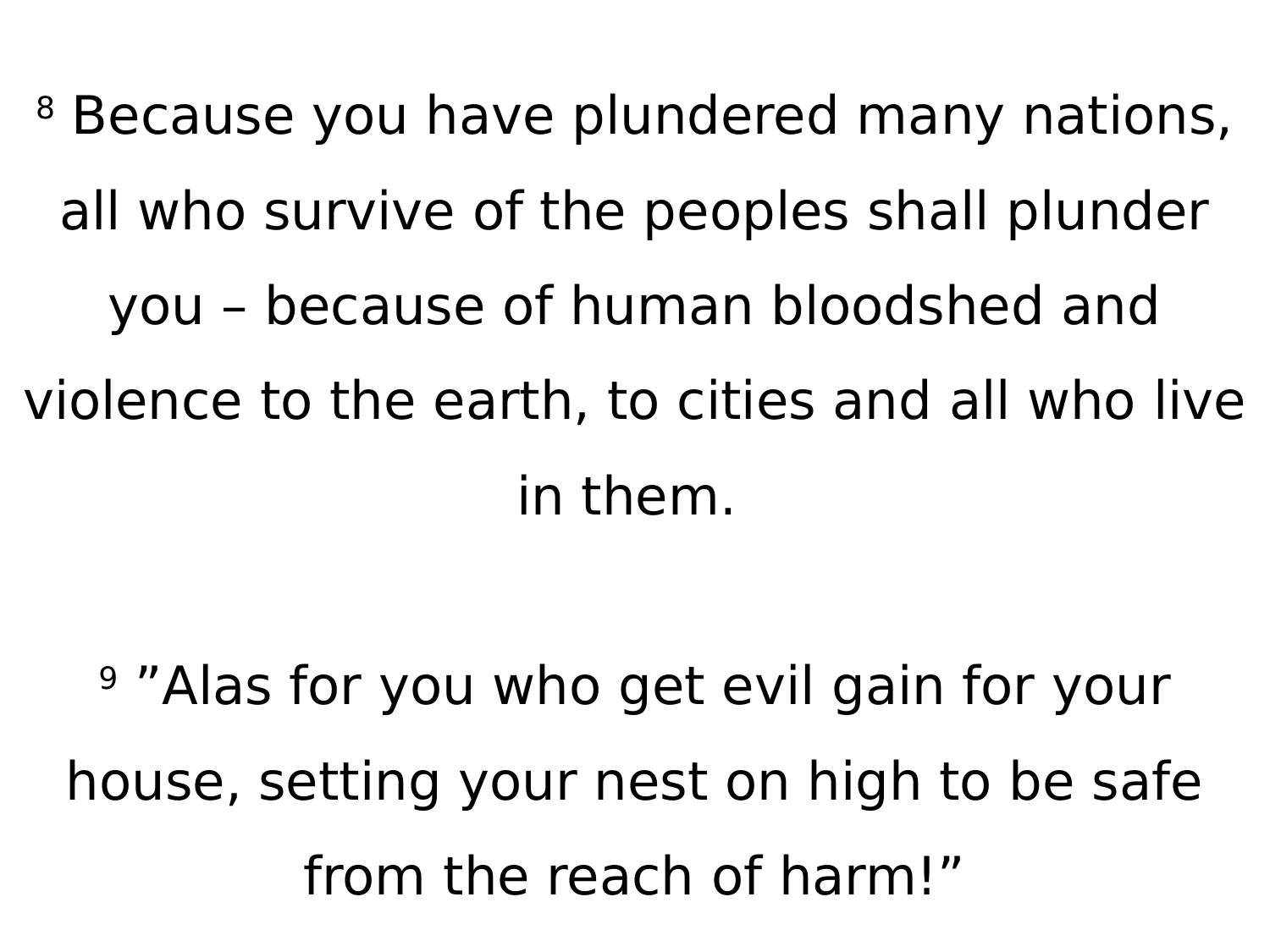

8 Because you have plundered many nations, all who survive of the peoples shall plunder you – because of human bloodshed and violence to the earth, to cities and all who live in them.

9 ”Alas for you who get evil gain for your house, setting your nest on high to be safe from the reach of harm!”